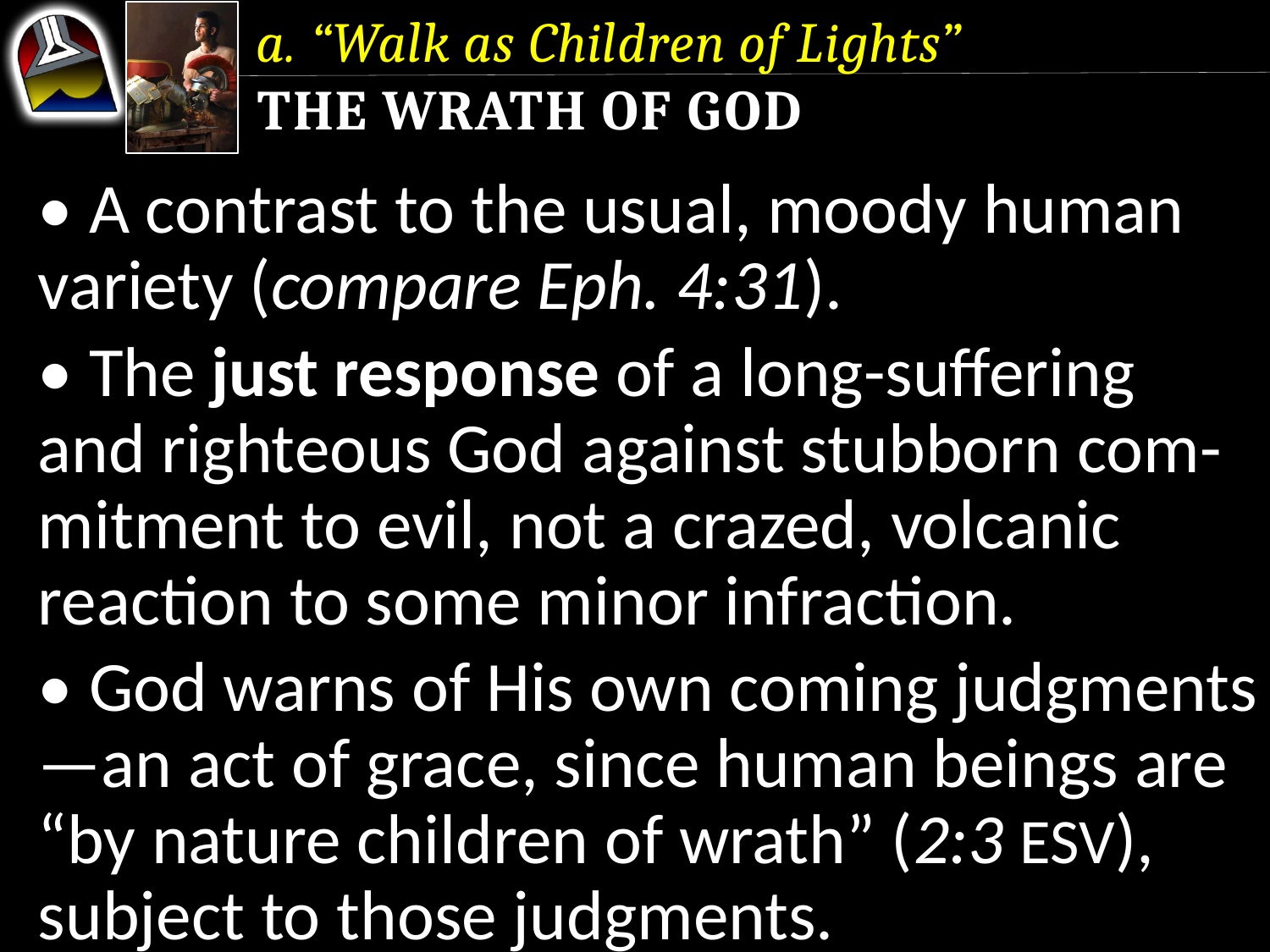

a. “Walk as Children of Lights”
The Wrath of God
• A contrast to the usual, moody human variety (compare Eph. 4:31).
• The just response of a long-suffering  and righteous God against stubborn com-mitment to evil, not a crazed, volcanic reaction to some minor infraction.
• God warns of His own coming judgments —an act of grace, since human beings are “by nature children of wrath” (2:3 ESV), subject to those judgments.